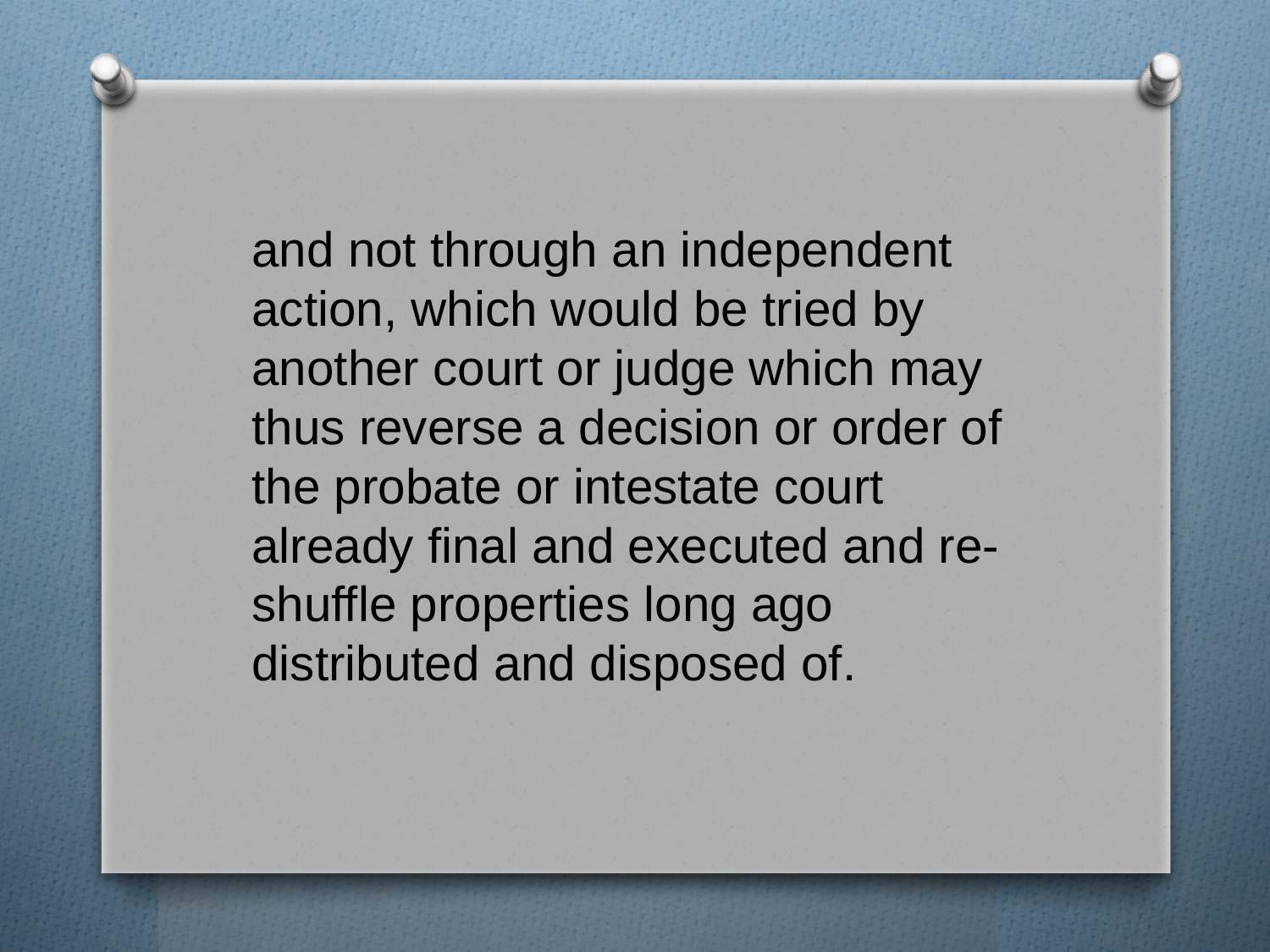

and not through an independent action, which would be tried by another court or judge which may thus reverse a decision or order of the probate or intestate court already final and executed and re-shuffle properties long ago distributed and disposed of.